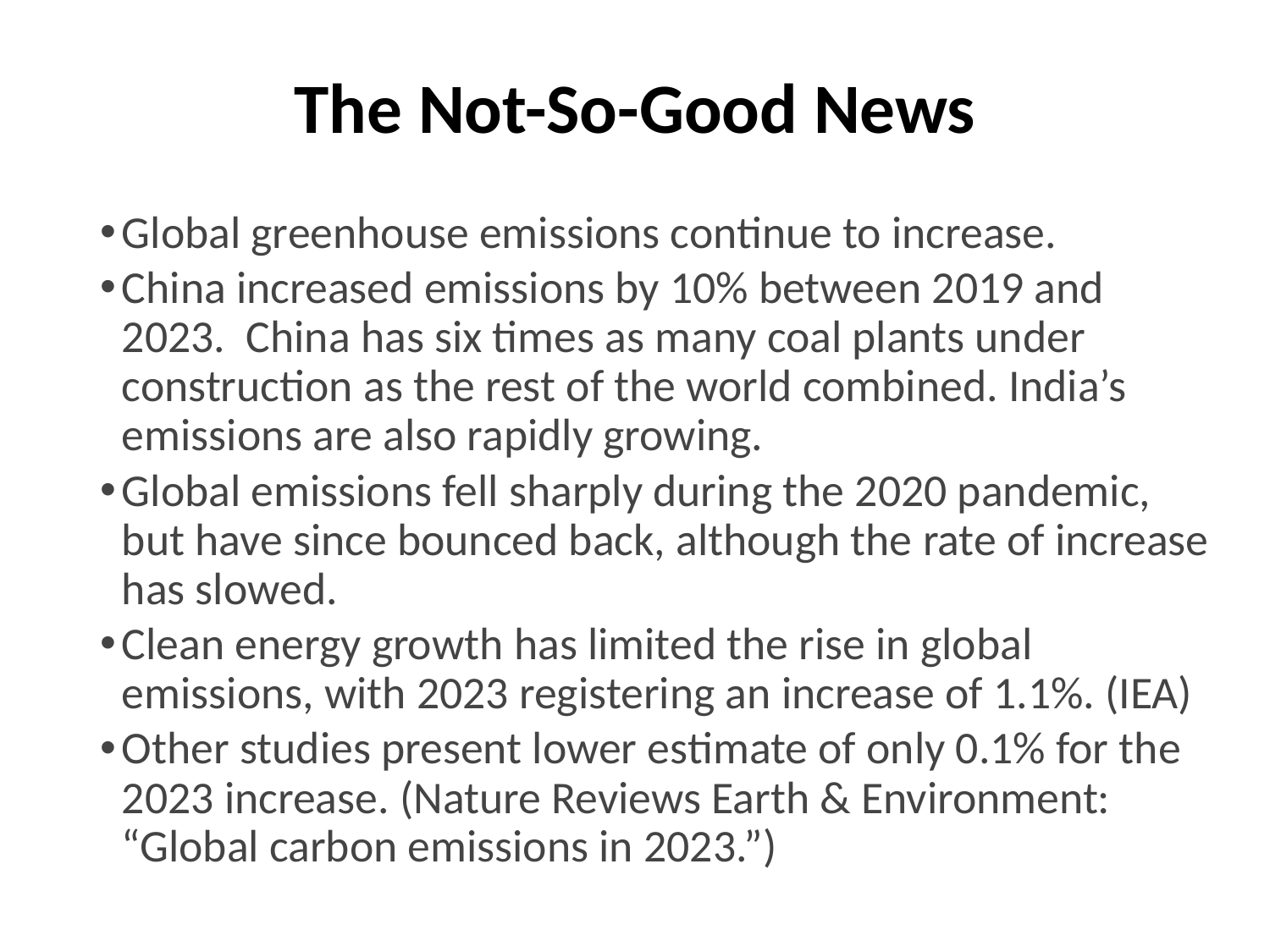

# The Not-So-Good News
Global greenhouse emissions continue to increase.
China increased emissions by 10% between 2019 and 2023.  China has six times as many coal plants under construction as the rest of the world combined. India’s emissions are also rapidly growing.
Global emissions fell sharply during the 2020 pandemic, but have since bounced back, although the rate of increase has slowed.
Clean energy growth has limited the rise in global emissions, with 2023 registering an increase of 1.1%. (IEA)
Other studies present lower estimate of only 0.1% for the 2023 increase. (Nature Reviews Earth & Environment: “Global carbon emissions in 2023.”)